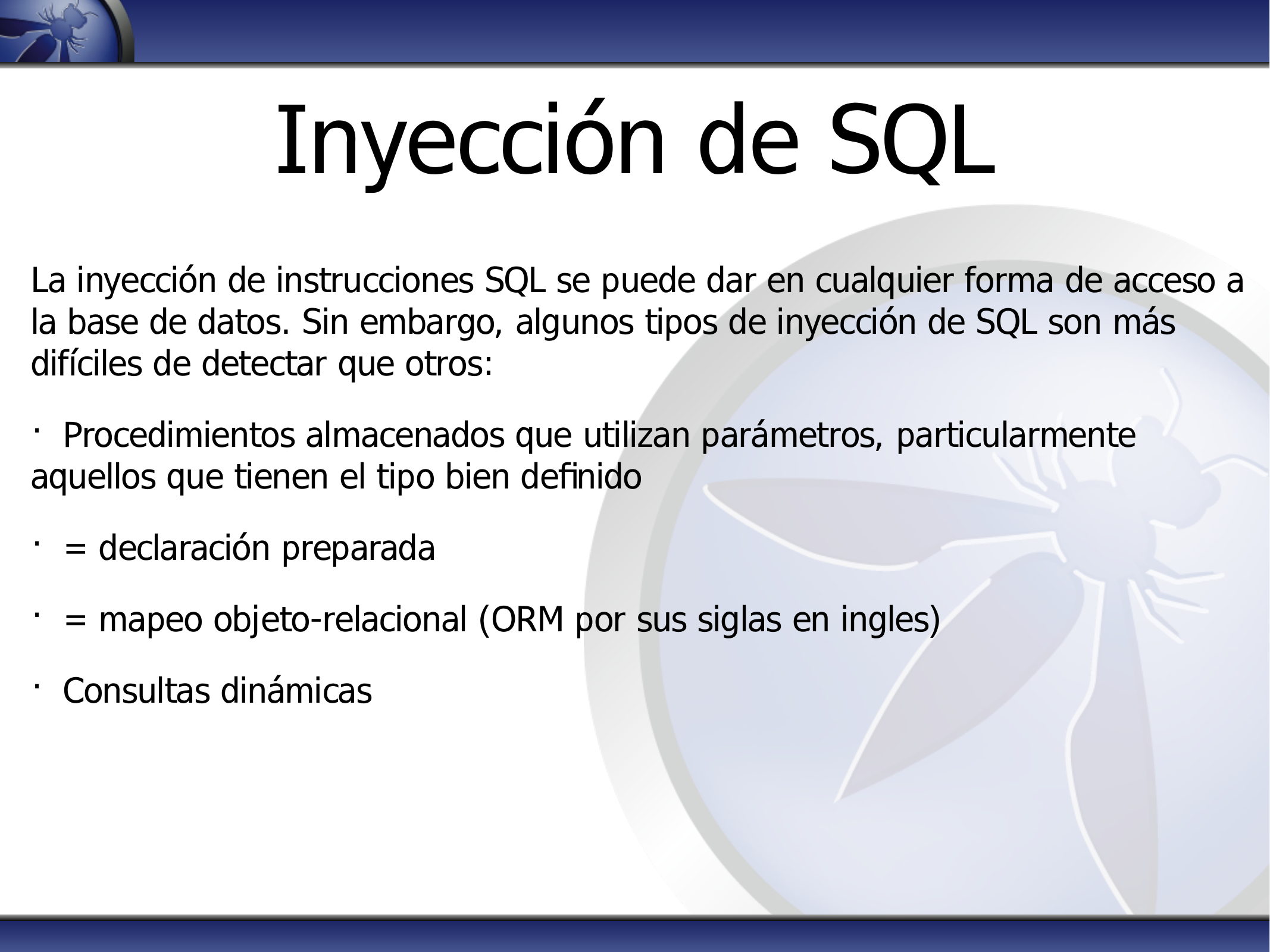

# Inyección de SQL
La inyección de instrucciones SQL se puede dar en cualquier forma de acceso a la base de datos. Sin embargo, algunos tipos de inyección de SQL son más difíciles de detectar que otros:
·  Procedimientos almacenados que utilizan parámetros, particularmente aquellos que tienen el tipo bien definido
·  = declaración preparada
·  = mapeo objeto-relacional (ORM por sus siglas en ingles)
·  Consultas dinámicas